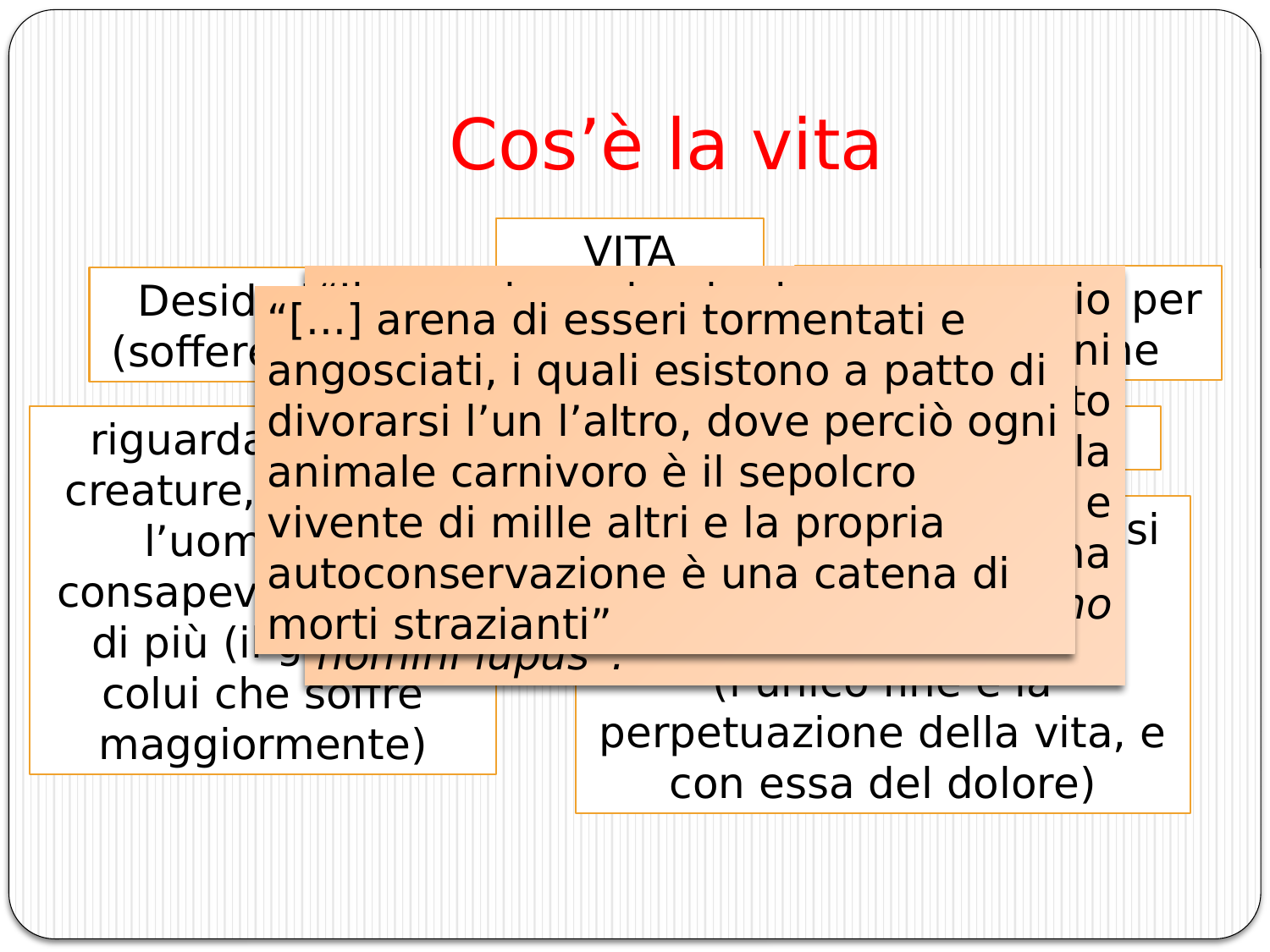

# Cos’è la vita
VITA
“Il mondo animale ha per proprio nutrimento il mondo vegetale; ogni animale diventa preda e nutrimento di un altro; la specie umana ritiene la natura creata per proprio uso e consumo e rivela in sé la medesima lotta o i dissidio della volontà: homo homini lupus”.
Lotta costante per l’affermazione
Desiderio (sofferenza)
“[...] arena di esseri tormentati e angosciati, i quali esistono a patto di divorarsi l’un l’altro, dove perciò ogni animale carnivoro è il sepolcro vivente di mille altri e la propria autoconservazione è una catena di morti strazianti”
riguarda tutte le creature, anche se l’uomo, più consapevole, soffre di più (il genio è colui che soffre maggiormente)
Homo homini lupus
L’individuo (volontà che si individualizza) è mero strumento della specie (l’unico fine è la perpetuazione della vita, e con essa del dolore)